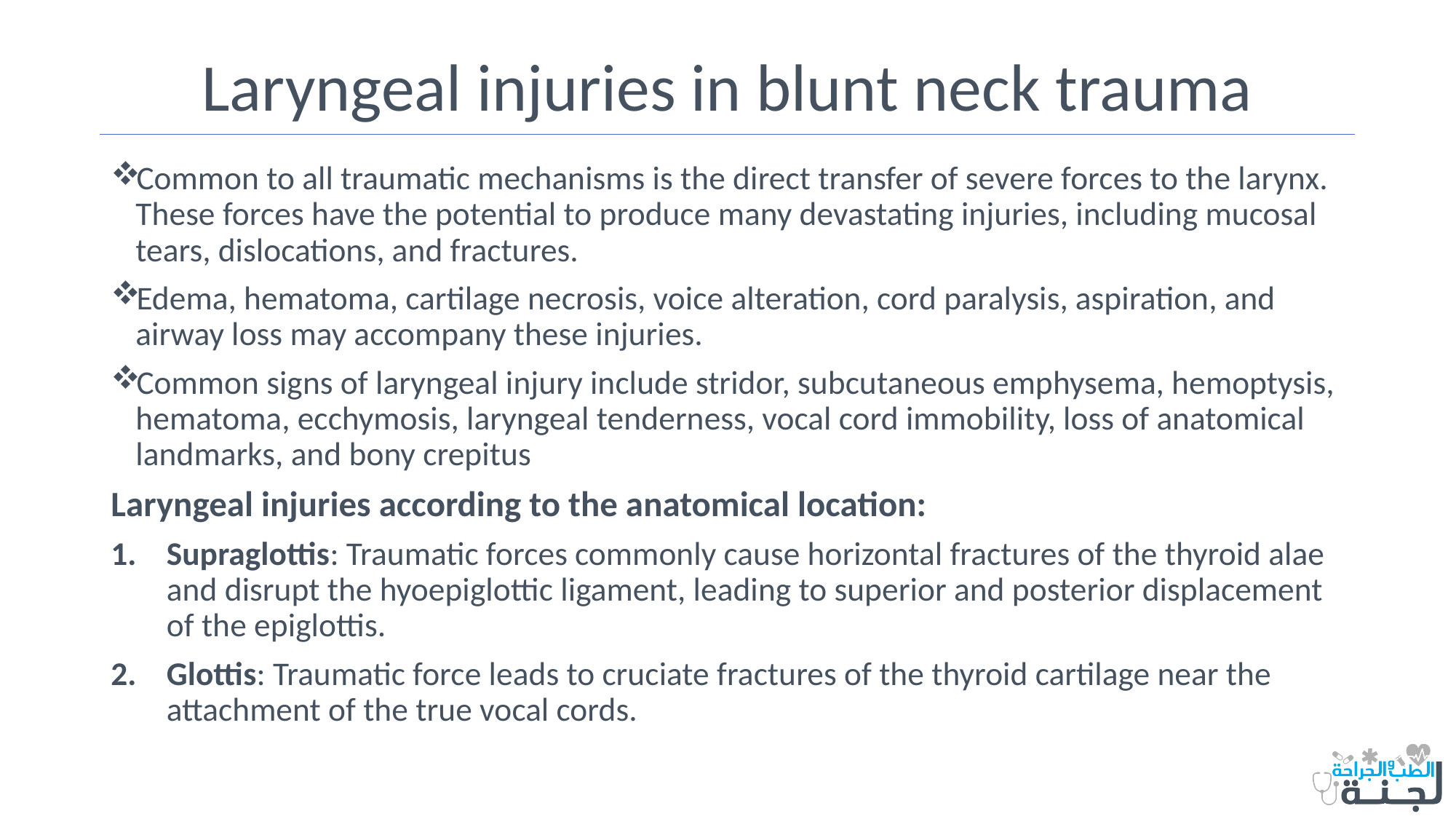

# Laryngeal injuries in blunt neck trauma
Common to all traumatic mechanisms is the direct transfer of severe forces to the larynx. These forces have the potential to produce many devastating injuries, including mucosal  tears, dislocations, and fractures.
Edema, hematoma, cartilage necrosis, voice alteration, cord paralysis, aspiration, and airway loss may accompany these injuries.
Common signs of laryngeal injury include stridor, subcutaneous emphysema, hemoptysis,  hematoma, ecchymosis, laryngeal tenderness, vocal cord immobility, loss of anatomical  landmarks, and bony crepitus
Laryngeal injuries according to the anatomical location:
Supraglottis: Traumatic forces commonly cause horizontal fractures of the thyroid alae and disrupt the hyoepiglottic ligament, leading to superior and posterior displacement of the epiglottis.
Glottis: Traumatic force leads to cruciate fractures of the thyroid cartilage near the attachment of the true vocal cords.